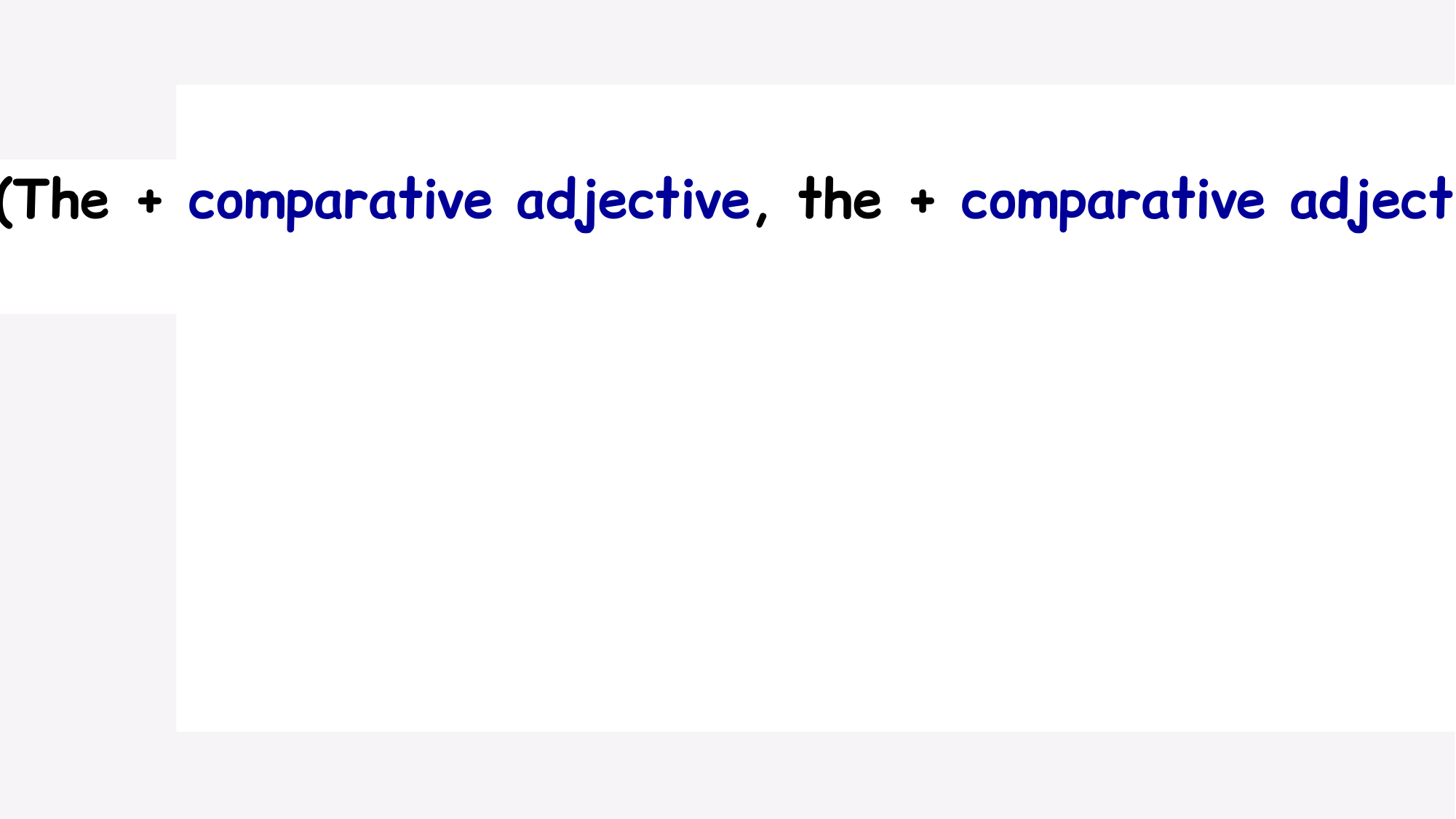

(The + comparative adjective, the + comparative adjective)